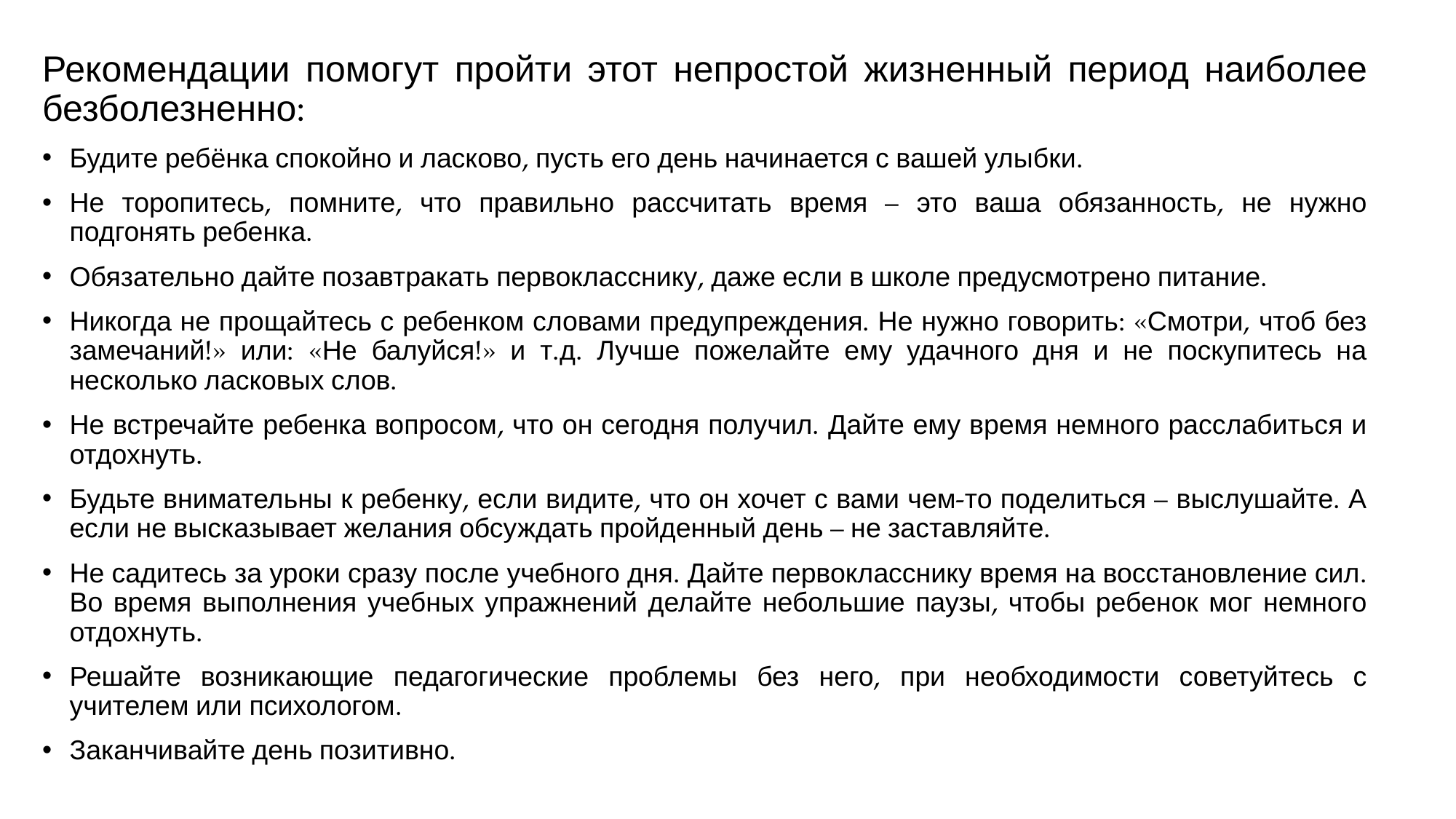

Рекомендации помогут пройти этот непростой жизненный период наиболее безболезненно:
Будите ребёнка спокойно и ласково, пусть его день начинается с вашей улыбки.
Не торопитесь, помните, что правильно рассчитать время – это ваша обязанность, не нужно подгонять ребенка.
Обязательно дайте позавтракать первокласснику, даже если в школе предусмотрено питание.
Никогда не прощайтесь с ребенком словами предупреждения. Не нужно говорить: «Смотри, чтоб без замечаний!» или: «Не балуйся!» и т.д. Лучше пожелайте ему удачного дня и не поскупитесь на несколько ласковых слов.
Не встречайте ребенка вопросом, что он сегодня получил. Дайте ему время немного расслабиться и отдохнуть.
Будьте внимательны к ребенку, если видите, что он хочет с вами чем-то поделиться – выслушайте. А если не высказывает желания обсуждать пройденный день – не заставляйте.
Не садитесь за уроки сразу после учебного дня. Дайте первокласснику время на восстановление сил. Во время выполнения учебных упражнений делайте небольшие паузы, чтобы ребенок мог немного отдохнуть.
Решайте возникающие педагогические проблемы без него, при необходимости советуйтесь с учителем или психологом.
Заканчивайте день позитивно.